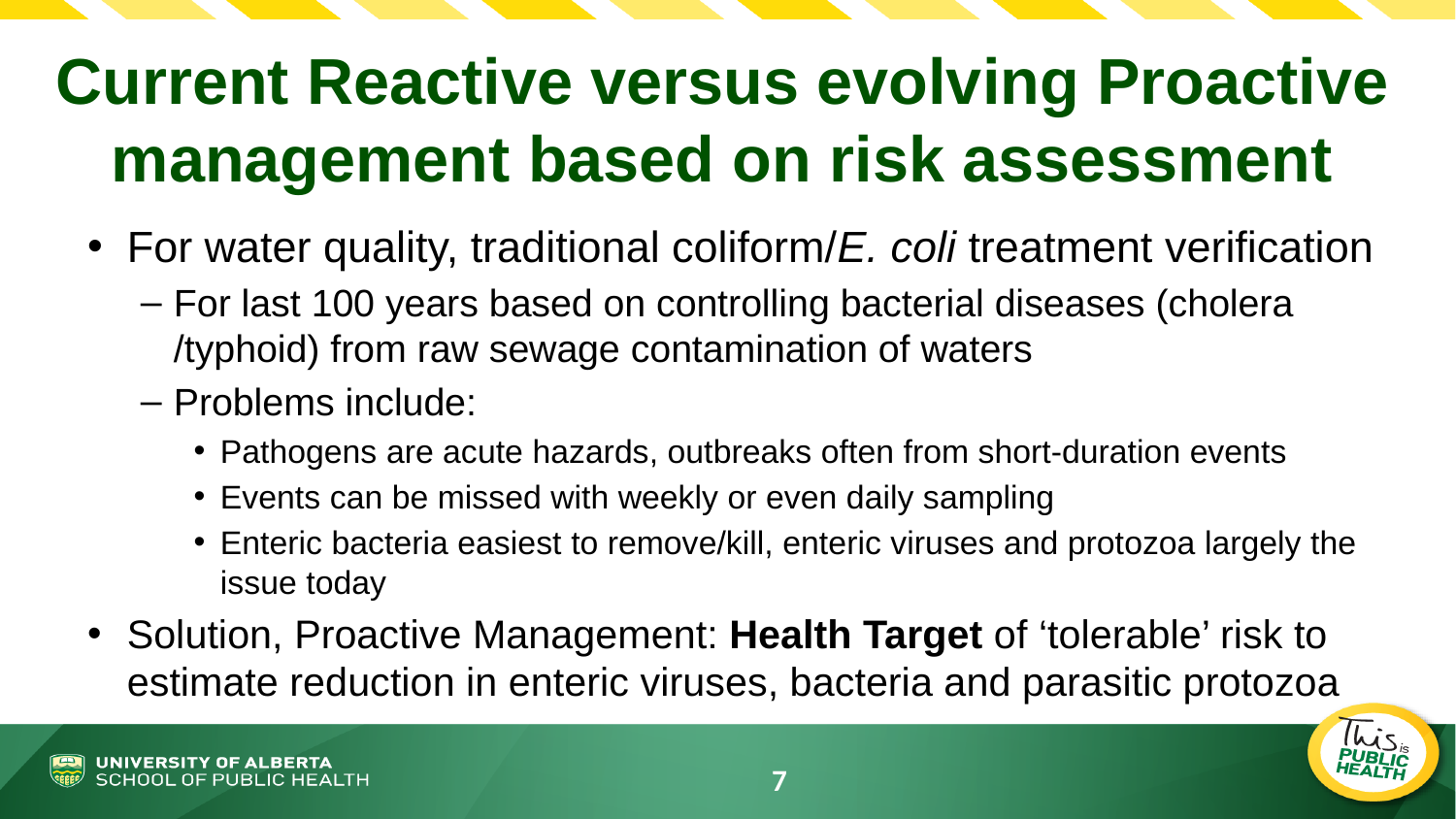

# Current Reactive versus evolving Proactive management based on risk assessment
For water quality, traditional coliform/E. coli treatment verification
For last 100 years based on controlling bacterial diseases (cholera /typhoid) from raw sewage contamination of waters
Problems include:
Pathogens are acute hazards, outbreaks often from short-duration events
Events can be missed with weekly or even daily sampling
Enteric bacteria easiest to remove/kill, enteric viruses and protozoa largely the issue today
Solution, Proactive Management: Health Target of ‘tolerable’ risk to estimate reduction in enteric viruses, bacteria and parasitic protozoa

7